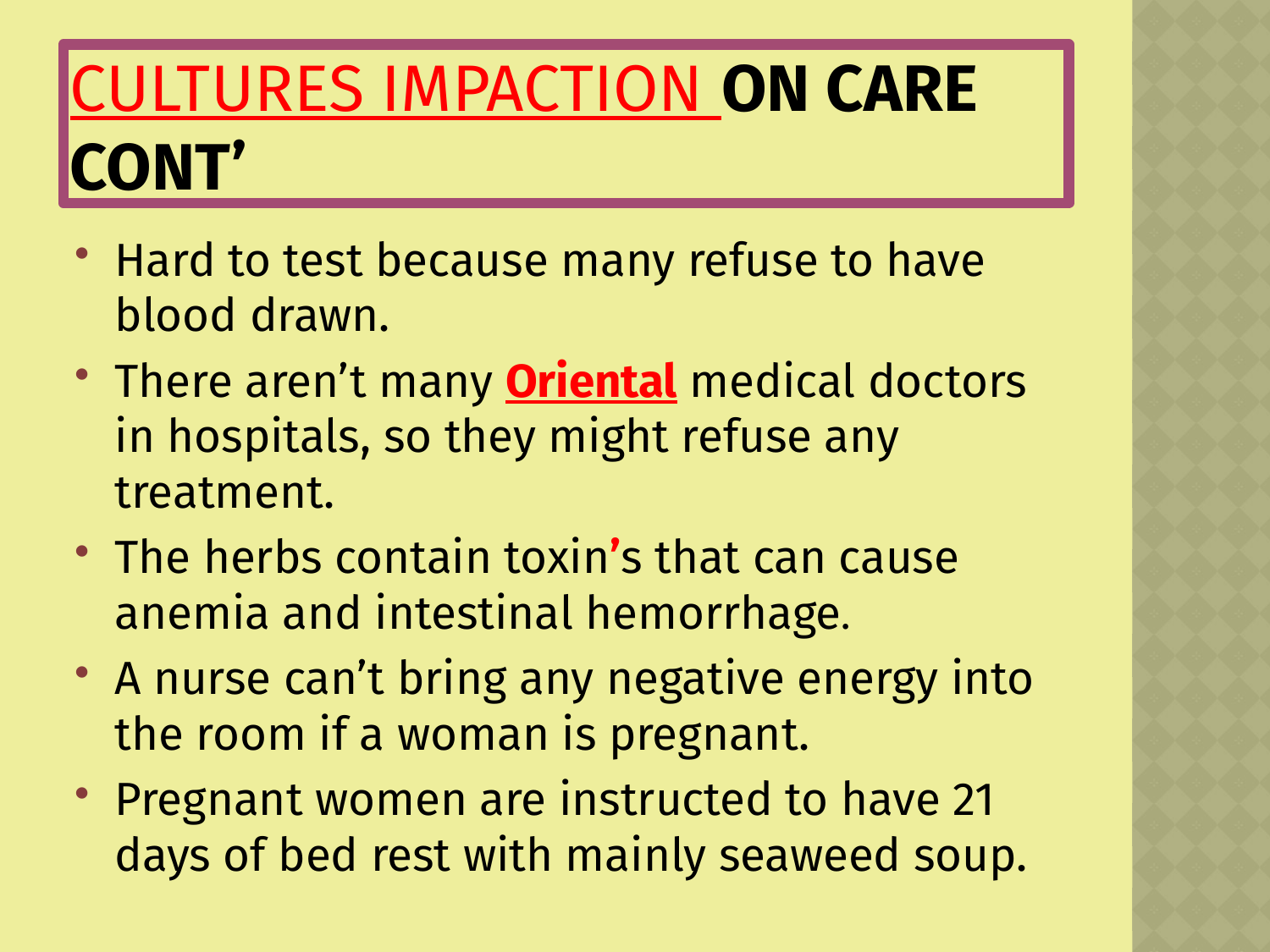

# Cultures impaction on care cont’
Hard to test because many refuse to have blood drawn.
There aren’t many Oriental medical doctors in hospitals, so they might refuse any treatment.
The herbs contain toxin’s that can cause anemia and intestinal hemorrhage.
A nurse can’t bring any negative energy into the room if a woman is pregnant.
Pregnant women are instructed to have 21 days of bed rest with mainly seaweed soup.